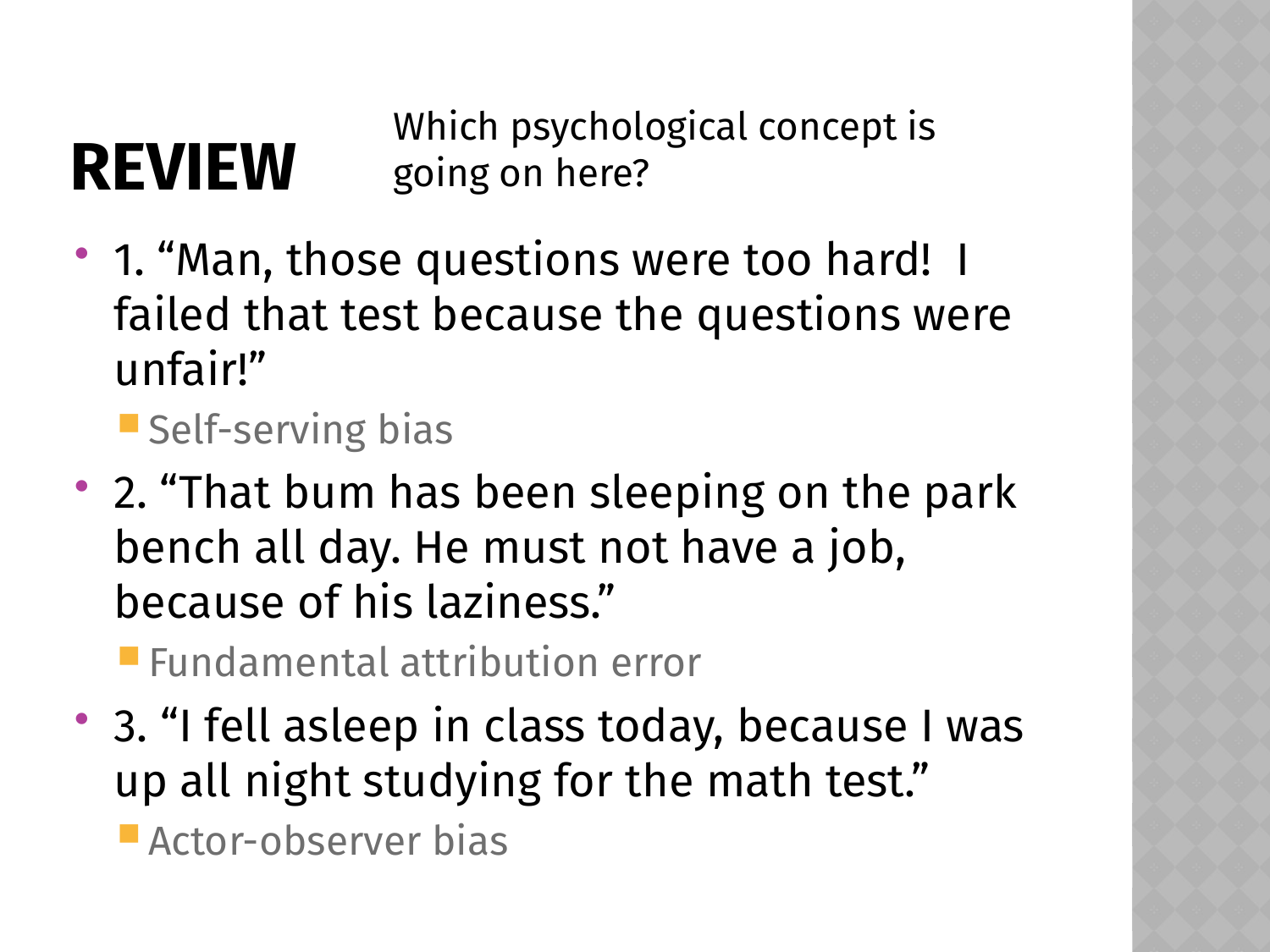

# Review
Which psychological concept is going on here?

1. “Man, those questions were too hard!  I failed that test because the questions were unfair!”
Self-serving bias
2. “That bum has been sleeping on the park bench all day. He must not have a job, because of his laziness.”
Fundamental attribution error
3. “I fell asleep in class today, because I was up all night studying for the math test.”
Actor-observer bias